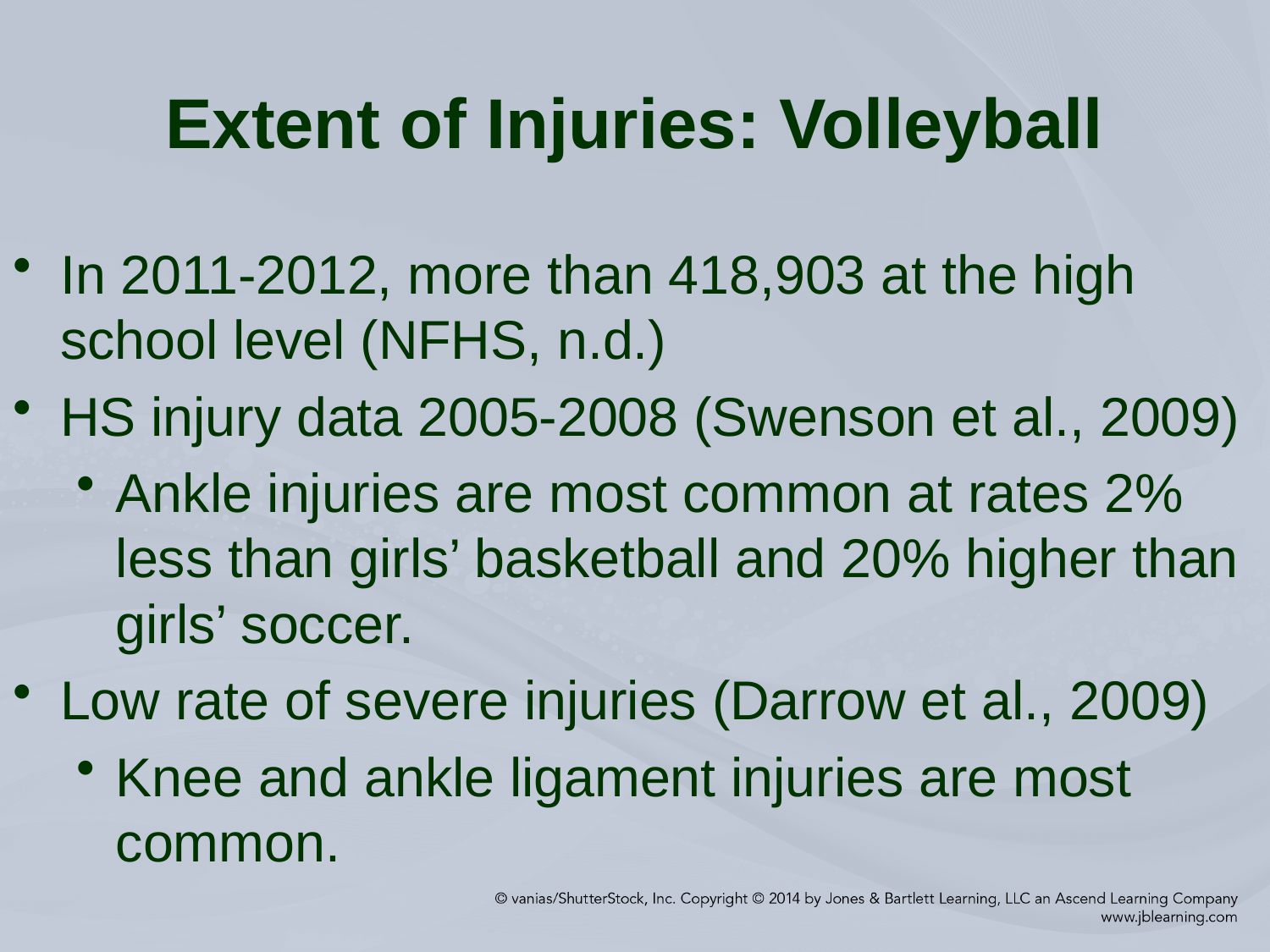

# Extent of Injuries: Volleyball
In 2011-2012, more than 418,903 at the high school level (NFHS, n.d.)
HS injury data 2005-2008 (Swenson et al., 2009)
Ankle injuries are most common at rates 2% less than girls’ basketball and 20% higher than girls’ soccer.
Low rate of severe injuries (Darrow et al., 2009)
Knee and ankle ligament injuries are most common.